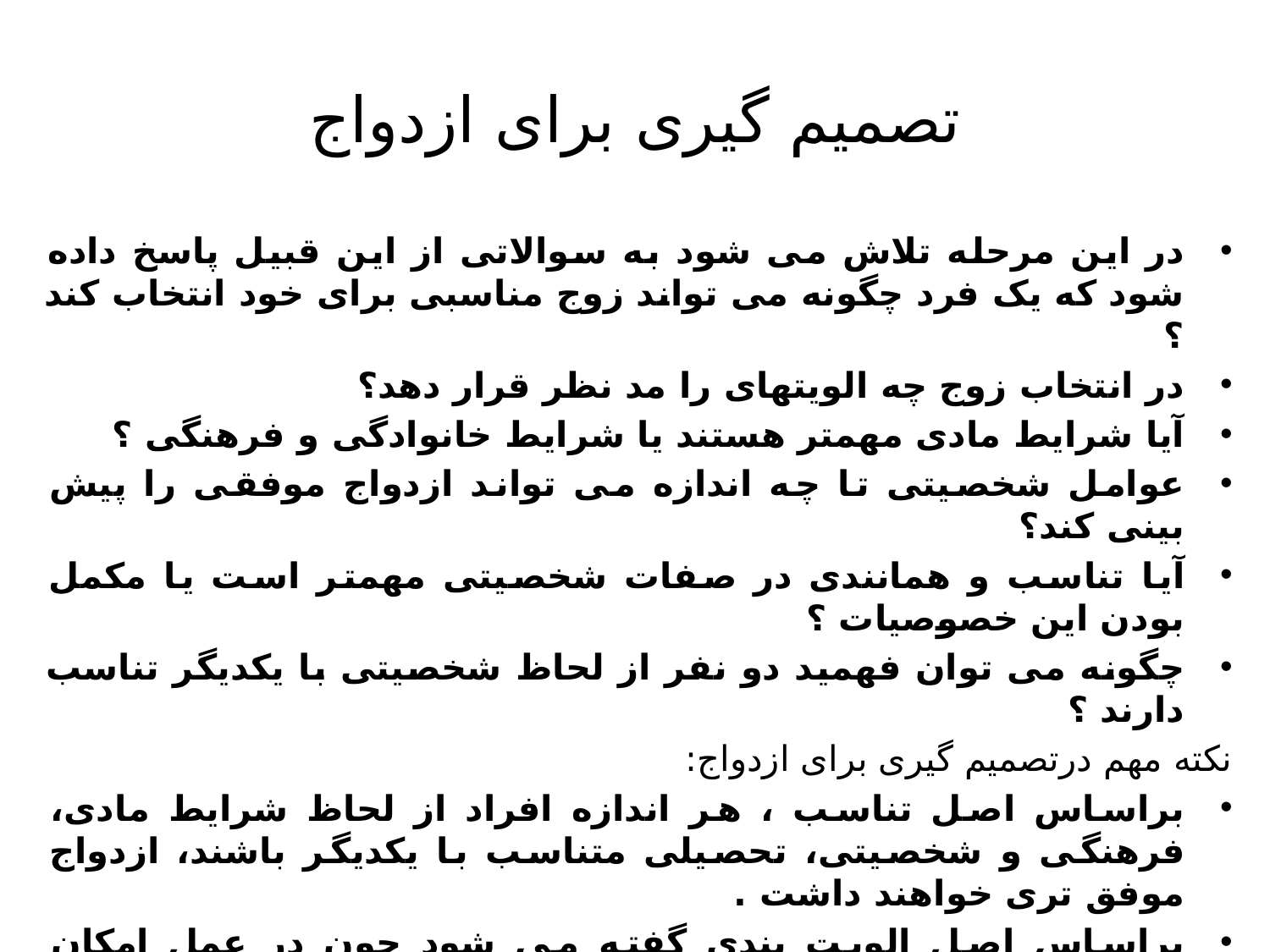

# تصمیم گیری برای ازدواج
در این مرحله تلاش می شود به سوالاتی از این قبیل پاسخ داده شود که یک فرد چگونه می تواند زوج مناسبی برای خود انتخاب کند ؟
در انتخاب زوج چه الویتهای را مد نظر قرار دهد؟
آیا شرایط مادی مهمتر هستند یا شرایط خانوادگی و فرهنگی ؟
عوامل شخصیتی تا چه اندازه می تواند ازدواج موفقی را پیش بینی کند؟
آیا تناسب و همانندی در صفات شخصیتی مهمتر است یا مکمل بودن این خصوصیات ؟
چگونه می توان فهمید دو نفر از لحاظ شخصیتی با یکدیگر تناسب دارند ؟
نکته مهم درتصمیم گیری برای ازدواج:
براساس اصل تناسب ، هر اندازه افراد از لحاظ شرایط مادی، فرهنگی و شخصیتی، تحصیلی متناسب با یکدیگر باشند، ازدواج موفق تری خواهند داشت .
براساس اصل الویت بندی گفته می شود چون در عمل امکان ازدواج با فردی که از تمام جنبه ها مطابق با شرایط و مدارک فرد باشد کم است، بنابراین توصیه می شود با الویت بندی و امتیازدهی به هریک از جنبه های مورد ملاک، تصمیم گیری را انجام دهند .
 این الویت بندی در کلیه تصمیم گیری ها مورد نظر است .